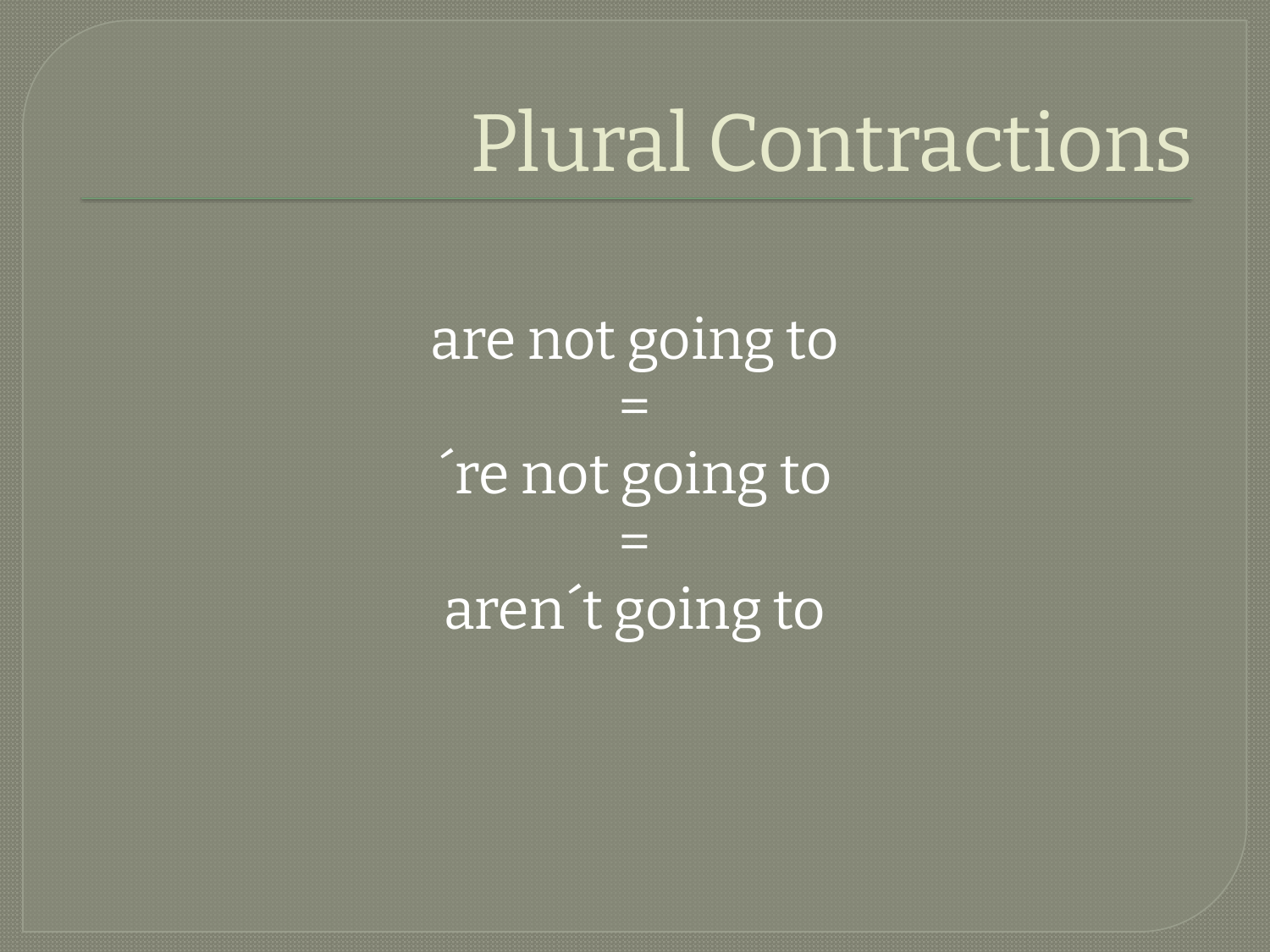

# Plural Contractions

are not going to
=
´re not going to
=
aren´t going to